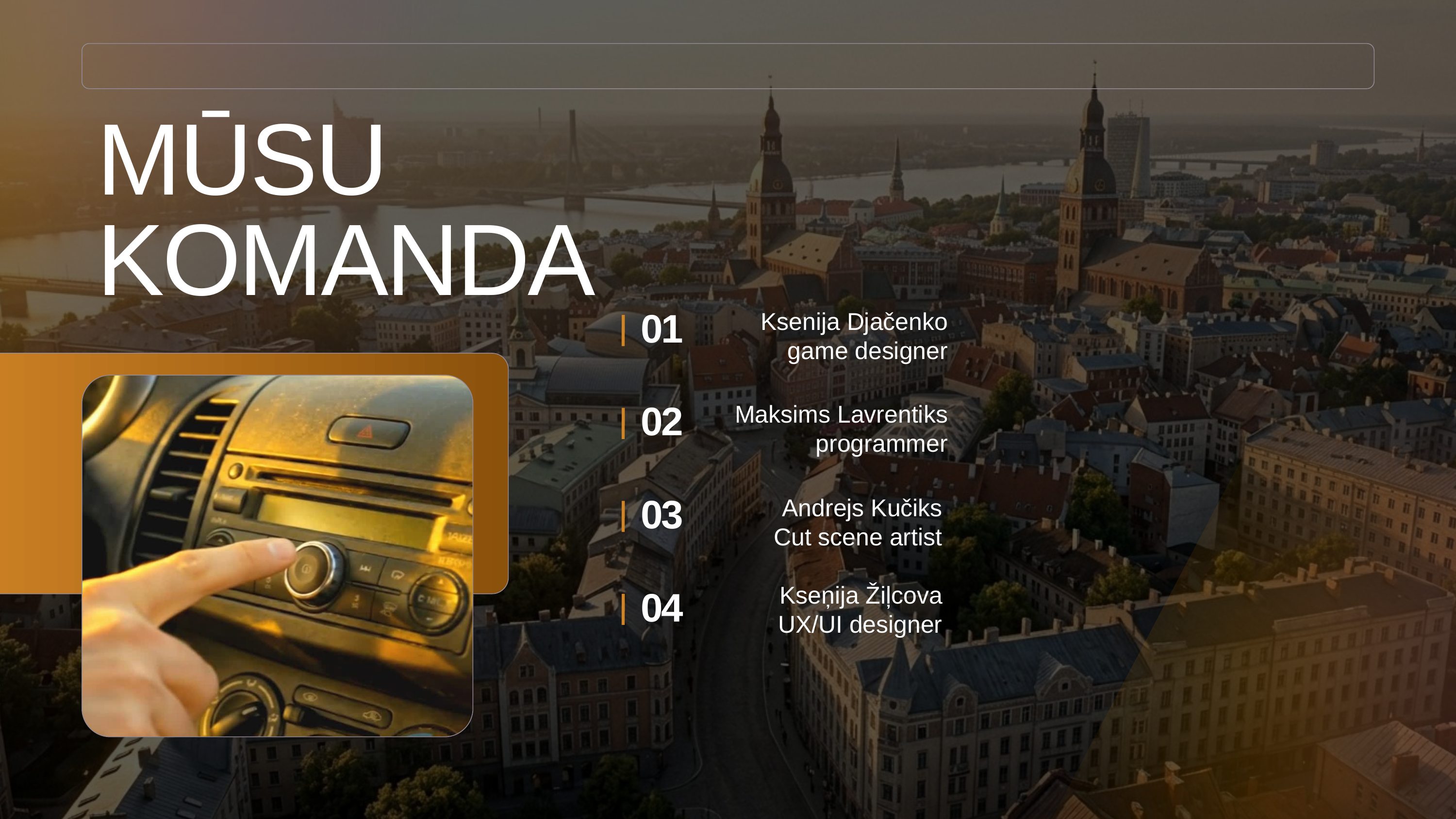

MŪSU
KOMANDA
Ksenija Djačenko
 game designer
01

Maksims Lavrentiks programmer
02

Andrejs Kučiks
Cut scene artist
03

Kseņija Žiļcova
UX/UI designer
04